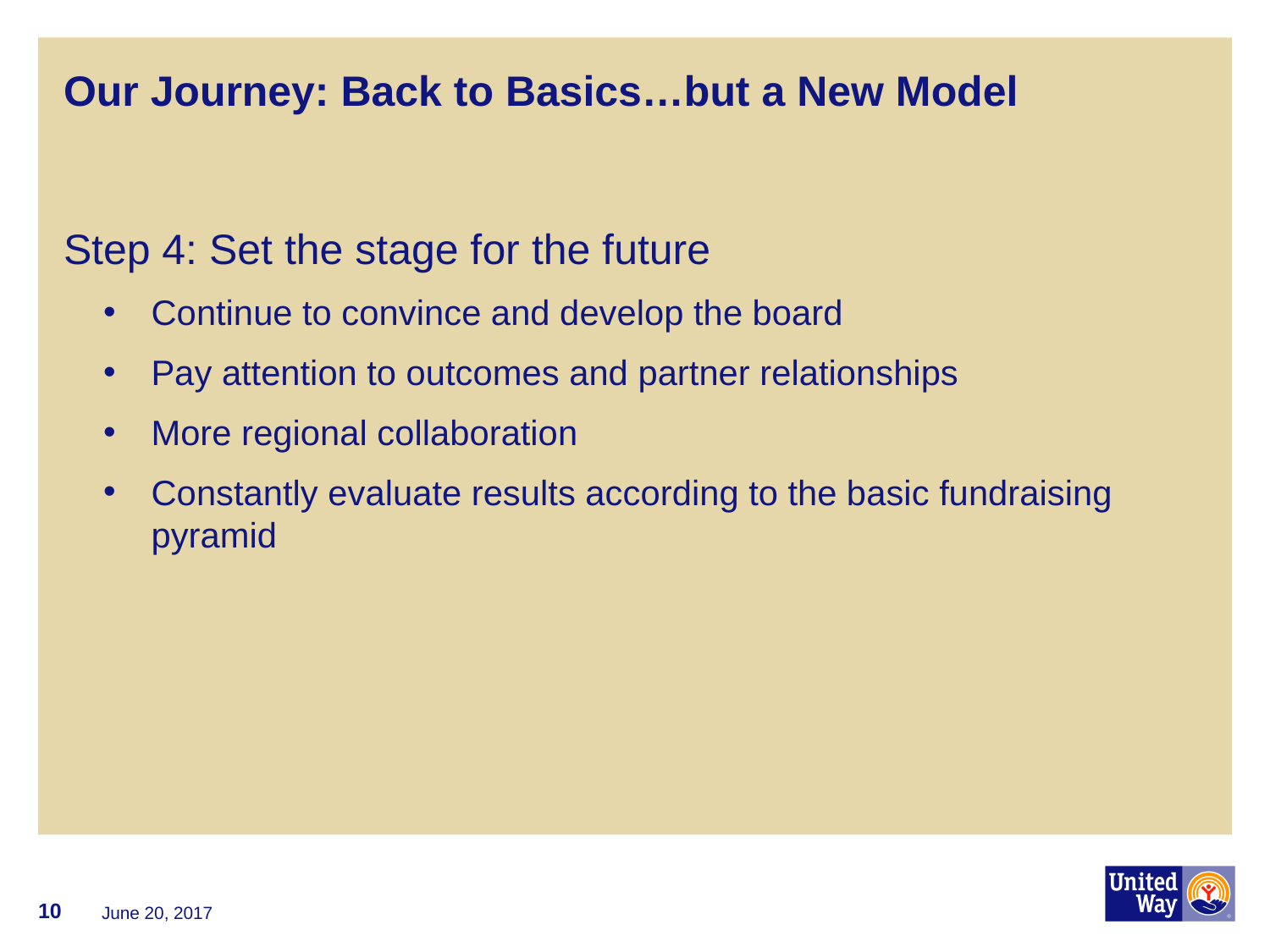

# Our Journey: Back to Basics…but a New Model
Step 4: Set the stage for the future
Continue to convince and develop the board
Pay attention to outcomes and partner relationships
More regional collaboration
Constantly evaluate results according to the basic fundraising pyramid

10
June 20, 2017